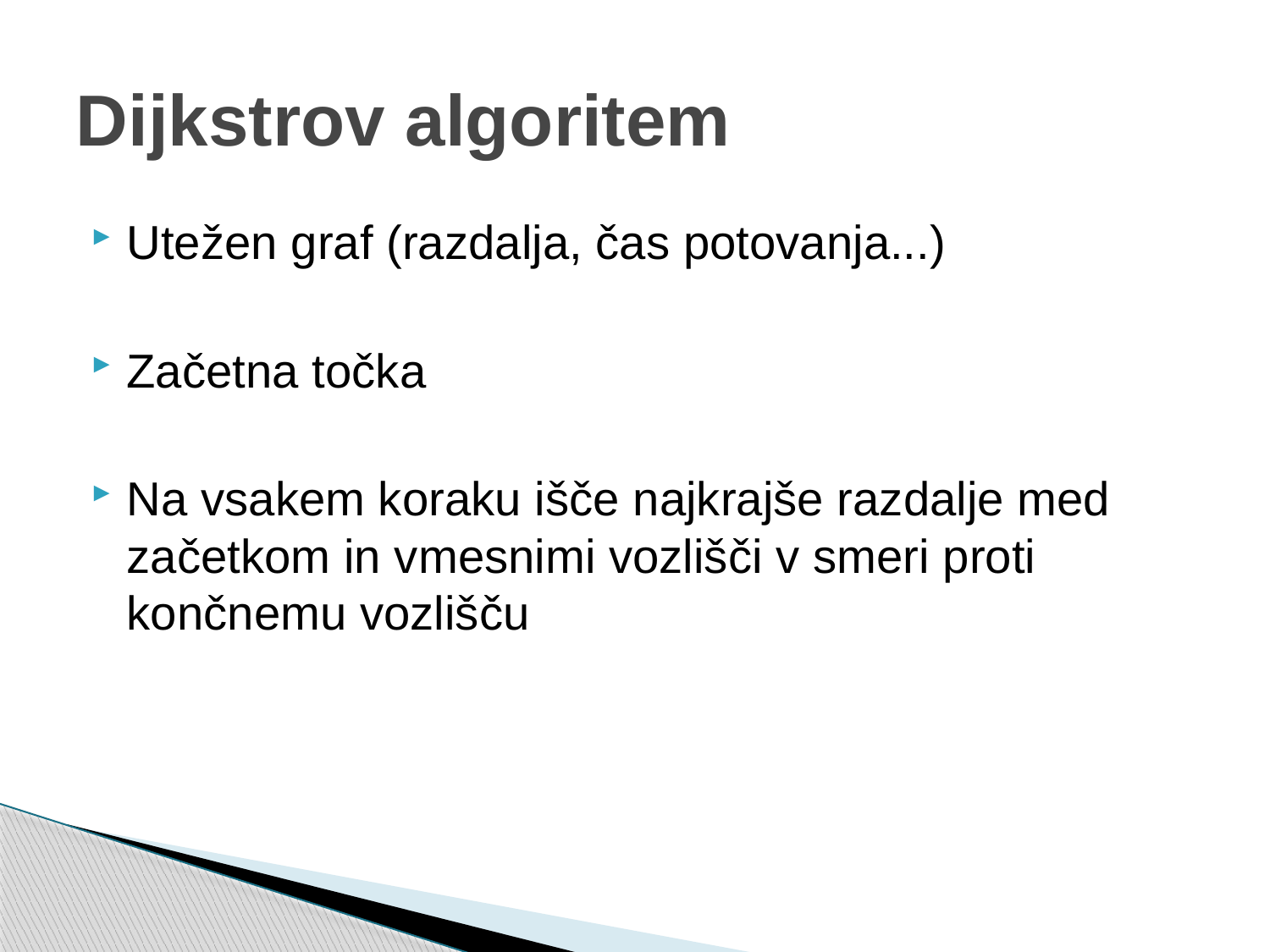

# Dijkstrov algoritem
Utežen graf (razdalja, čas potovanja...)

Začetna točka

Na vsakem koraku išče najkrajše razdalje med začetkom in vmesnimi vozlišči v smeri proti končnemu vozlišču